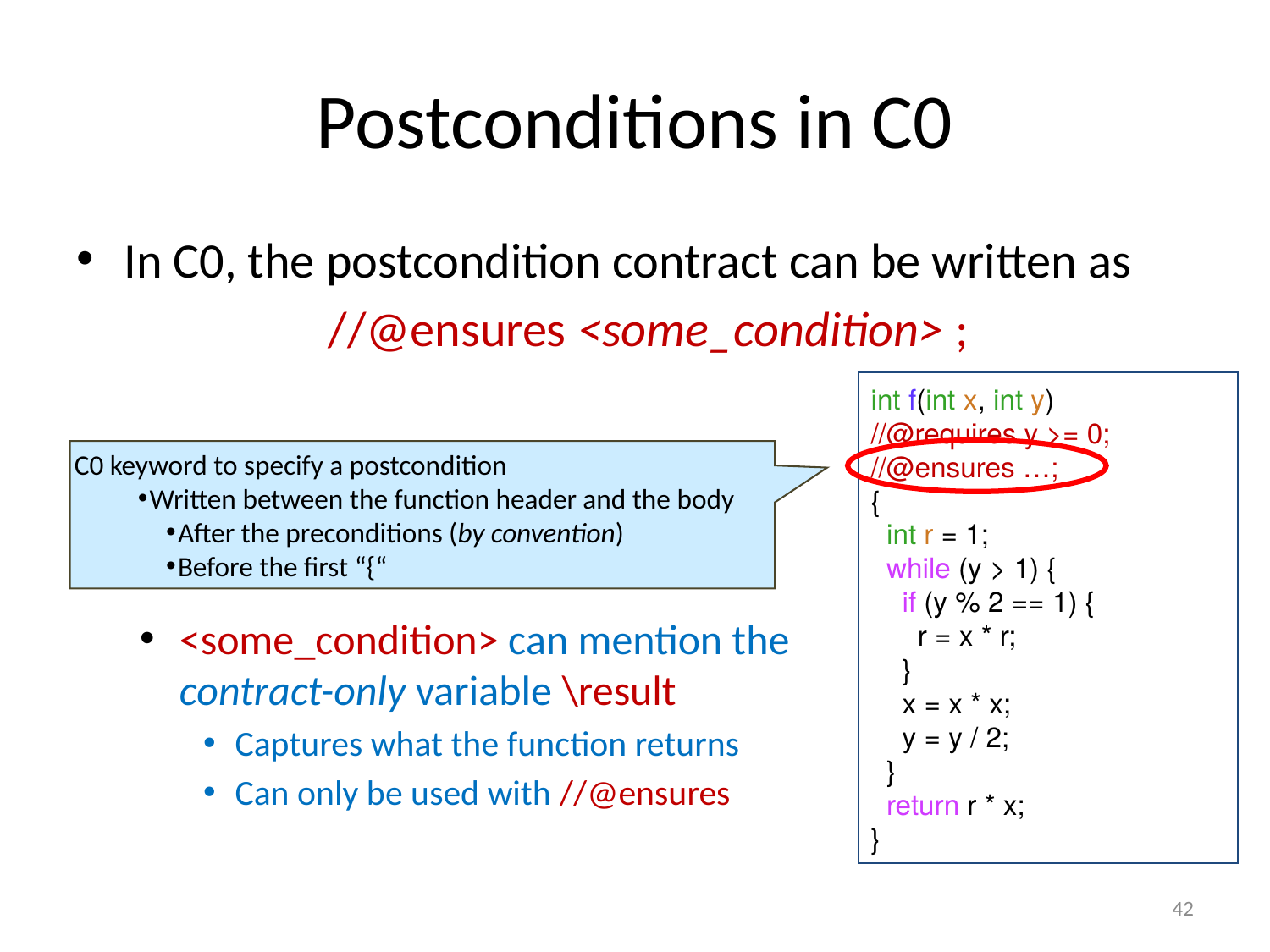

# Postconditions in C0
In C0, the postcondition contract can be written as
//@ensures <some_condition> ;

<some_condition> can mention the
contract-only variable \result
Captures what the function returns
Can only be used with //@ensures
int f(int x, int y)
//@requires y >= 0;
//@ensures …;
{
  int r = 1;
  while (y > 1) {
    if (y % 2 == 1) {
      r = x * r;
    }
    x = x * x;
    y = y / 2;
  }
  return r * x;
}
C0 keyword to specify a postcondition
Written between the function header and the body
After the preconditions (by convention)
Before the first “{“

42